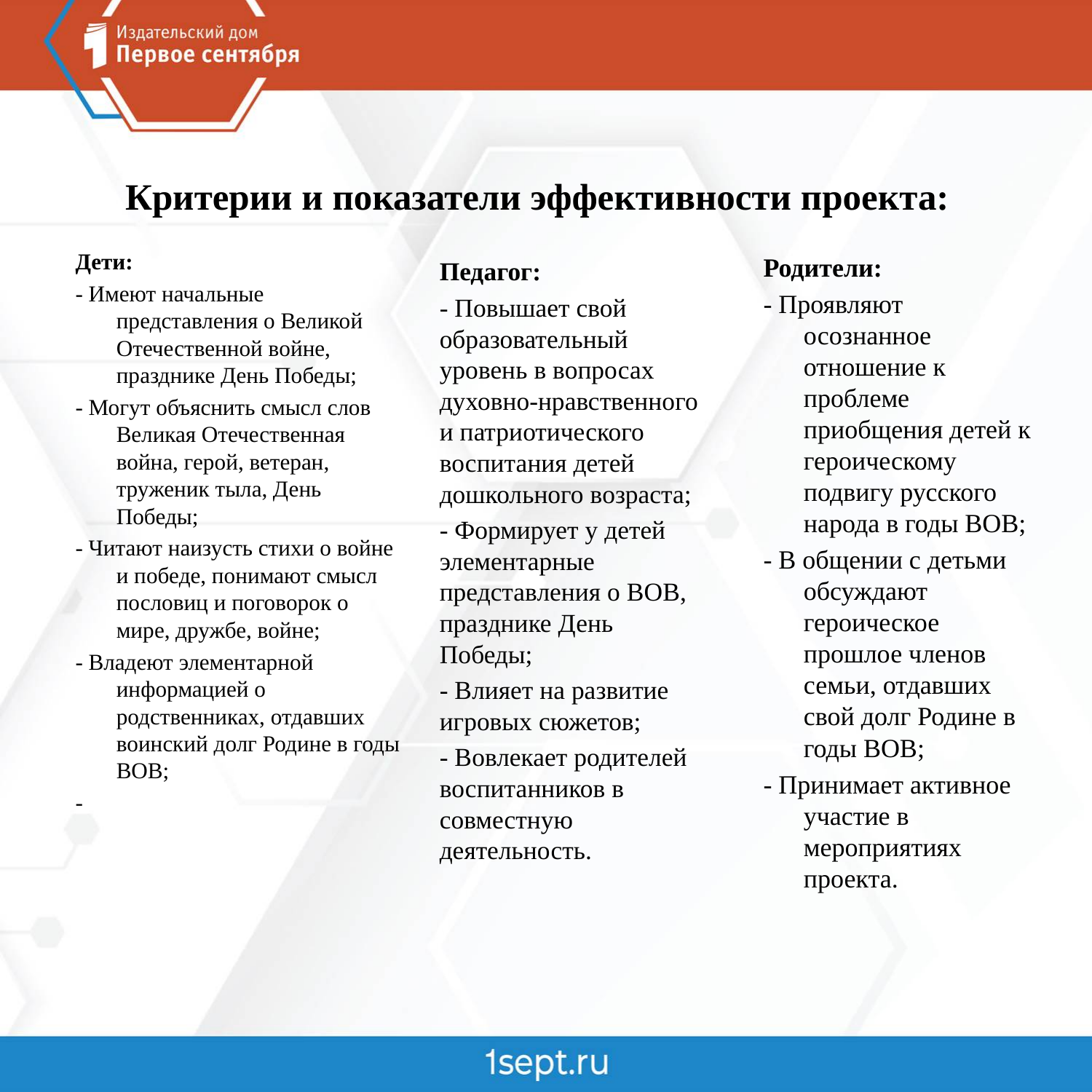

# Критерии и показатели эффективности проекта:
Педагог:
- Повышает свой образовательный уровень в вопросах духовно-нравственного и патриотического воспитания детей дошкольного возраста;
- Формирует у детей элементарные представления о ВОВ, празднике День Победы;
- Влияет на развитие игровых сюжетов;
- Вовлекает родителей воспитанников в совместную деятельность.

Дети:
- Имеют начальные представления о Великой Отечественной войне, празднике День Победы;
- Могут объяснить смысл слов Великая Отечественная война, герой, ветеран, труженик тыла, День Победы;
- Читают наизусть стихи о войне и победе, понимают смысл пословиц и поговорок о мире, дружбе, войне;
- Владеют элементарной информацией о родственниках, отдавших воинский долг Родине в годы ВОВ;
-
Родители:
- Проявляют осознанное отношение к проблеме приобщения детей к героическому подвигу русского народа в годы ВОВ;
- В общении с детьми обсуждают героическое прошлое членов семьи, отдавших свой долг Родине в годы ВОВ;
- Принимает активное участие в мероприятиях проекта.